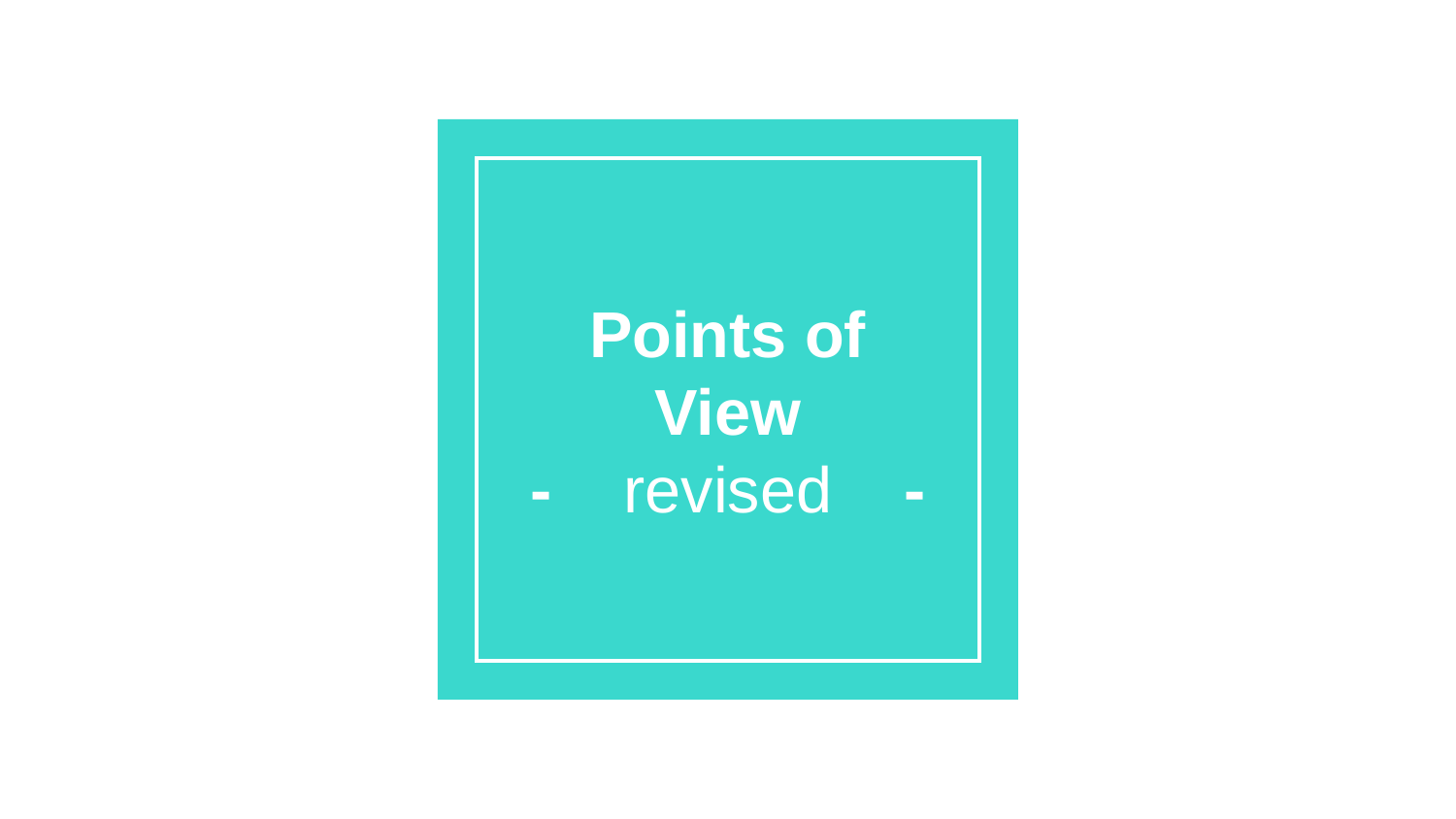

# Points of View
-    revised    -